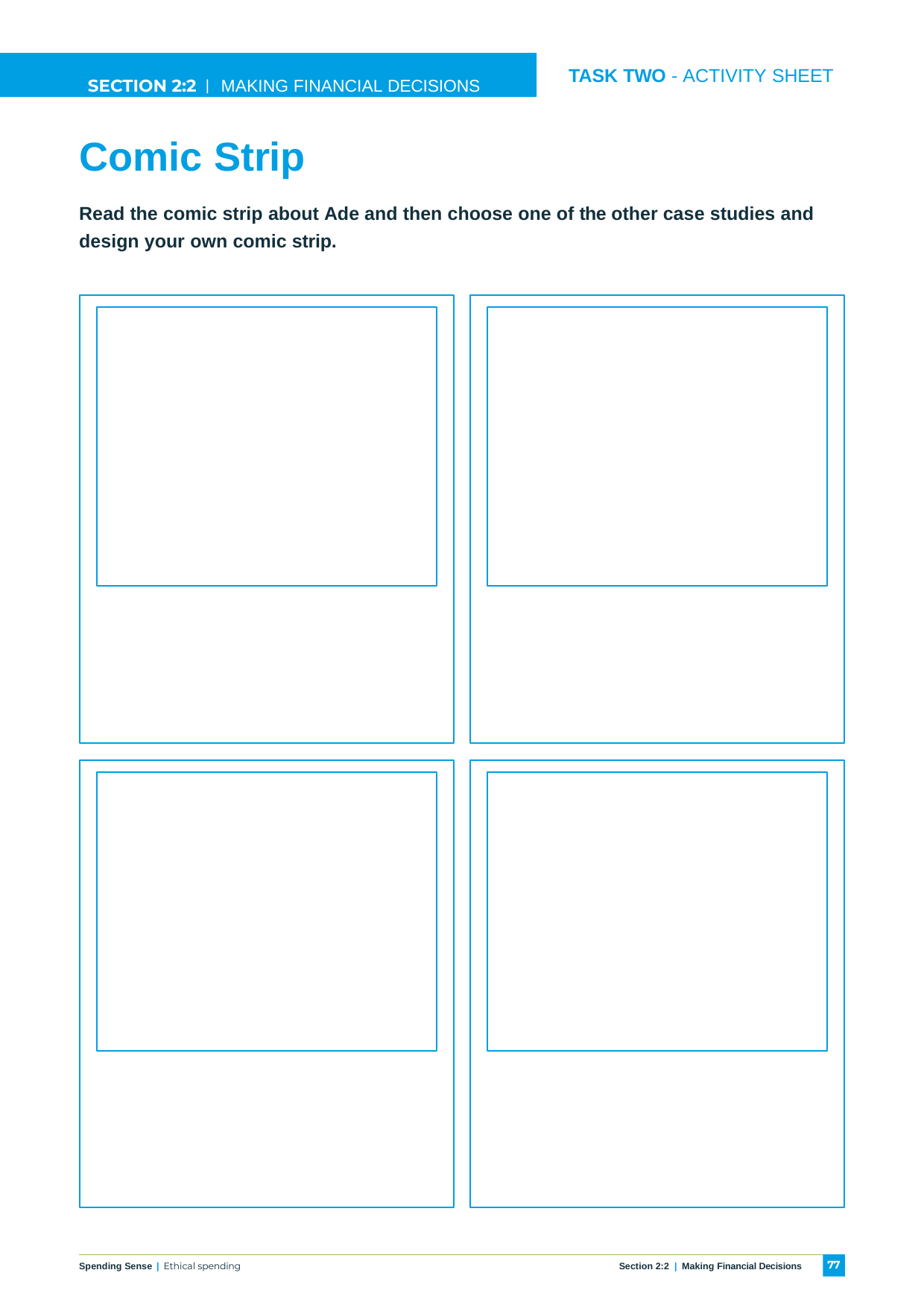

SECTION 2:2 | MAKING FINANCIAL DECISIONS

TASK TWO - ACTIVITY SHEET
EDUCATOR NOTES
# Comic Strip
Read the comic strip about Ade and then choose one of the other case studies and design your own comic strip.

77
Spending Sense | Ethical spending
Section 2:2 | Making Financial Decisions